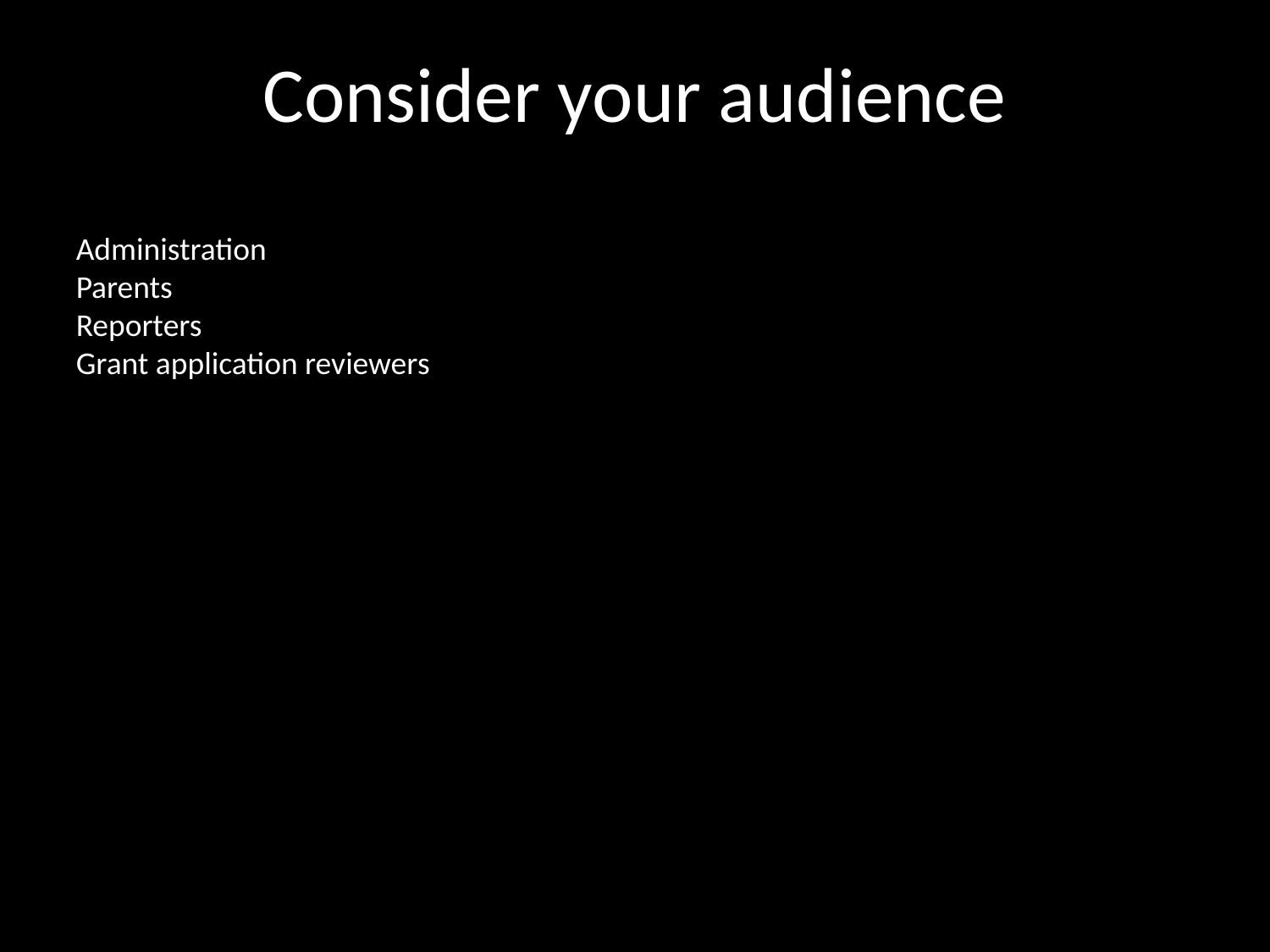

Consider your audience
Administration
Parents
Reporters
Grant application reviewers